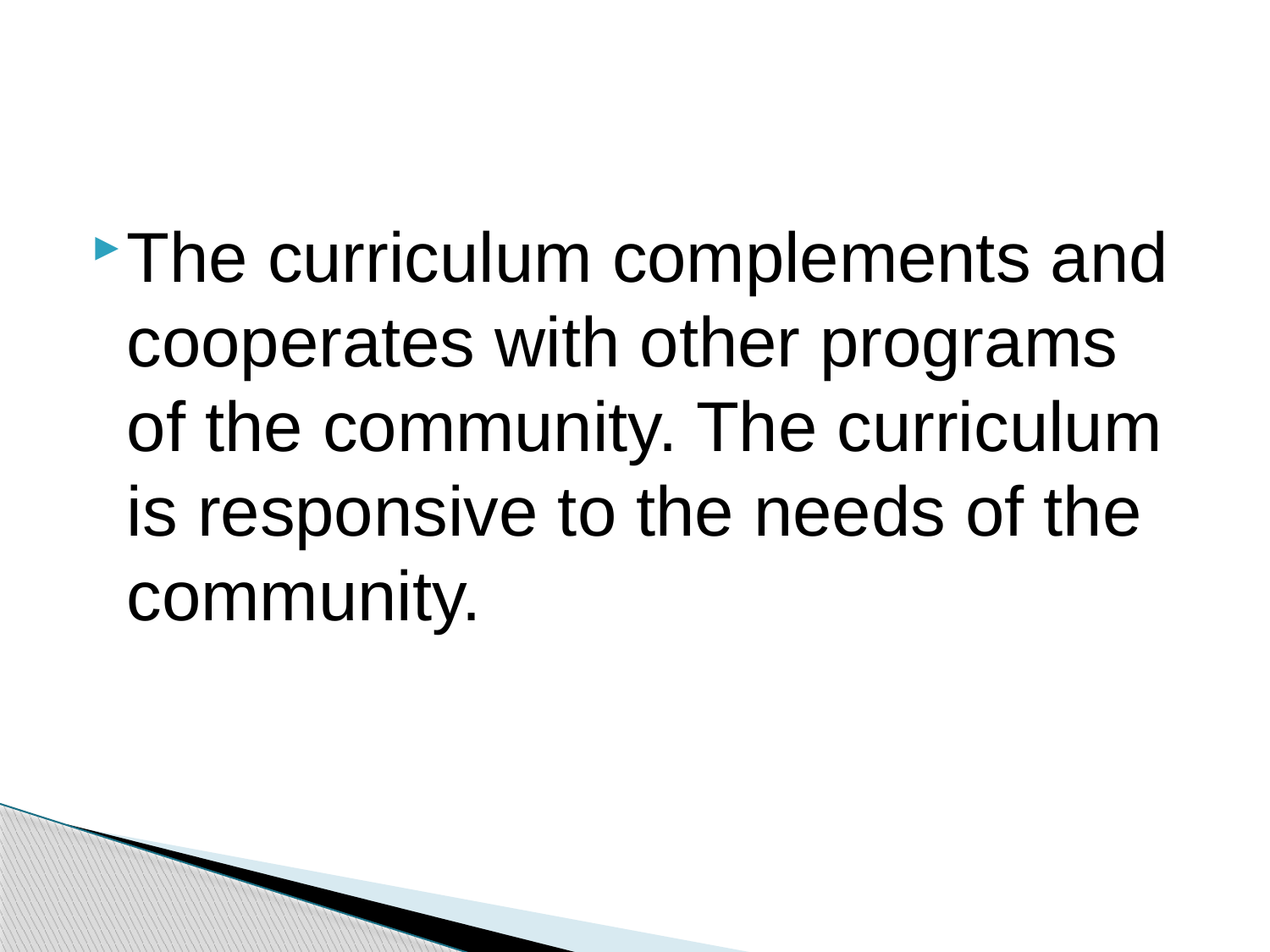

#
The curriculum complements and cooperates with other programs of the community. The curriculum is responsive to the needs of the community.